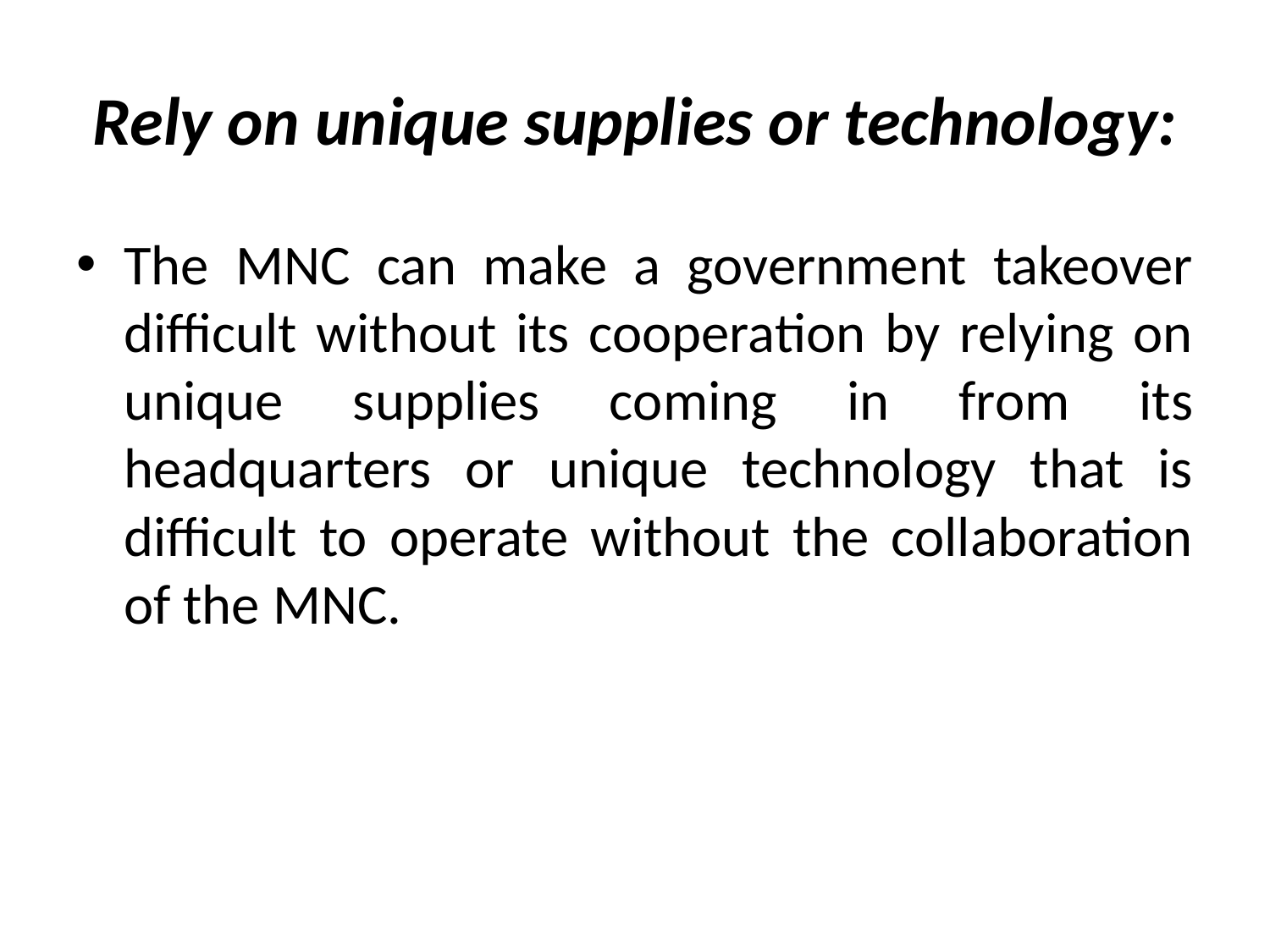

# Rely on unique supplies or technology:
The MNC can make a government takeover difficult without its cooperation by relying on unique supplies coming in from its headquarters or unique technology that is difficult to operate without the collaboration of the MNC.